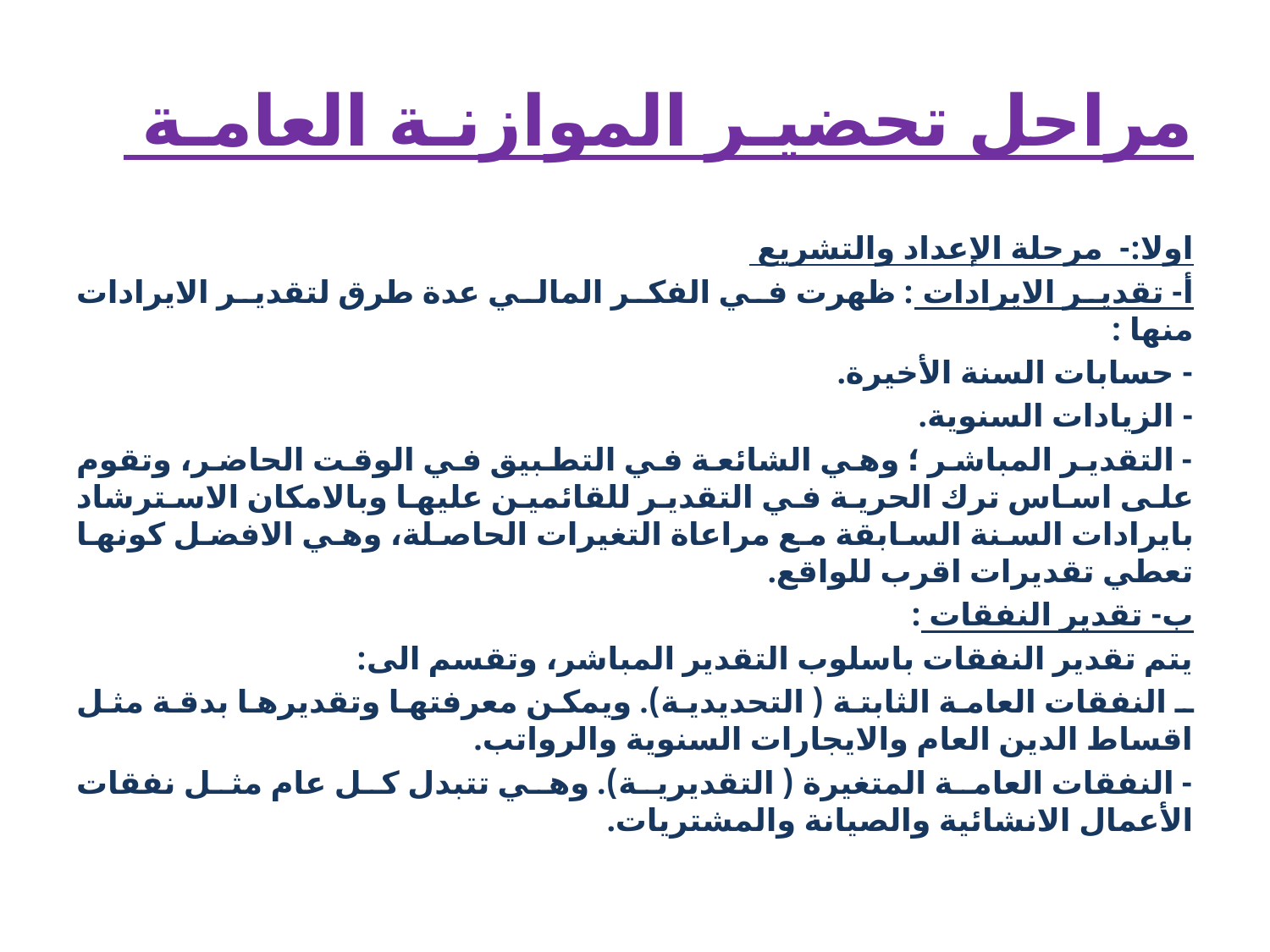

# مراحل تحضيـر الموازنـة العامـة
اولا:-  مرحلة الإعداد والتشريع
أ- تقدير الايرادات : ظهرت في الفكر المالي عدة طرق لتقدير الايرادات منها :
- حسابات السنة الأخيرة.
- الزيادات السنوية.
- التقدير المباشر ؛ وهي الشائعة في التطبيق في الوقت الحاضر، وتقوم على اساس ترك الحرية في التقدير للقائمين عليها وبالامكان الاسترشاد بایرادات السنة السابقة مع مراعاة التغيرات الحاصلة، وهي الافضل كونها تعطي تقديرات اقرب للواقع.
ب- تقدير النفقات :
يتم تقدير النفقات باسلوب التقدير المباشر، وتقسم الى:
ـ النفقات العامة الثابتة ( التحديدية). ويمكن معرفتها وتقديرها بدقة مثل اقساط الدين العام والايجارات السنوية والرواتب.
- النفقات العامة المتغيرة ( التقديرية). وهي تتبدل كل عام مثل نفقات الأعمال الانشائية والصيانة والمشتريات.